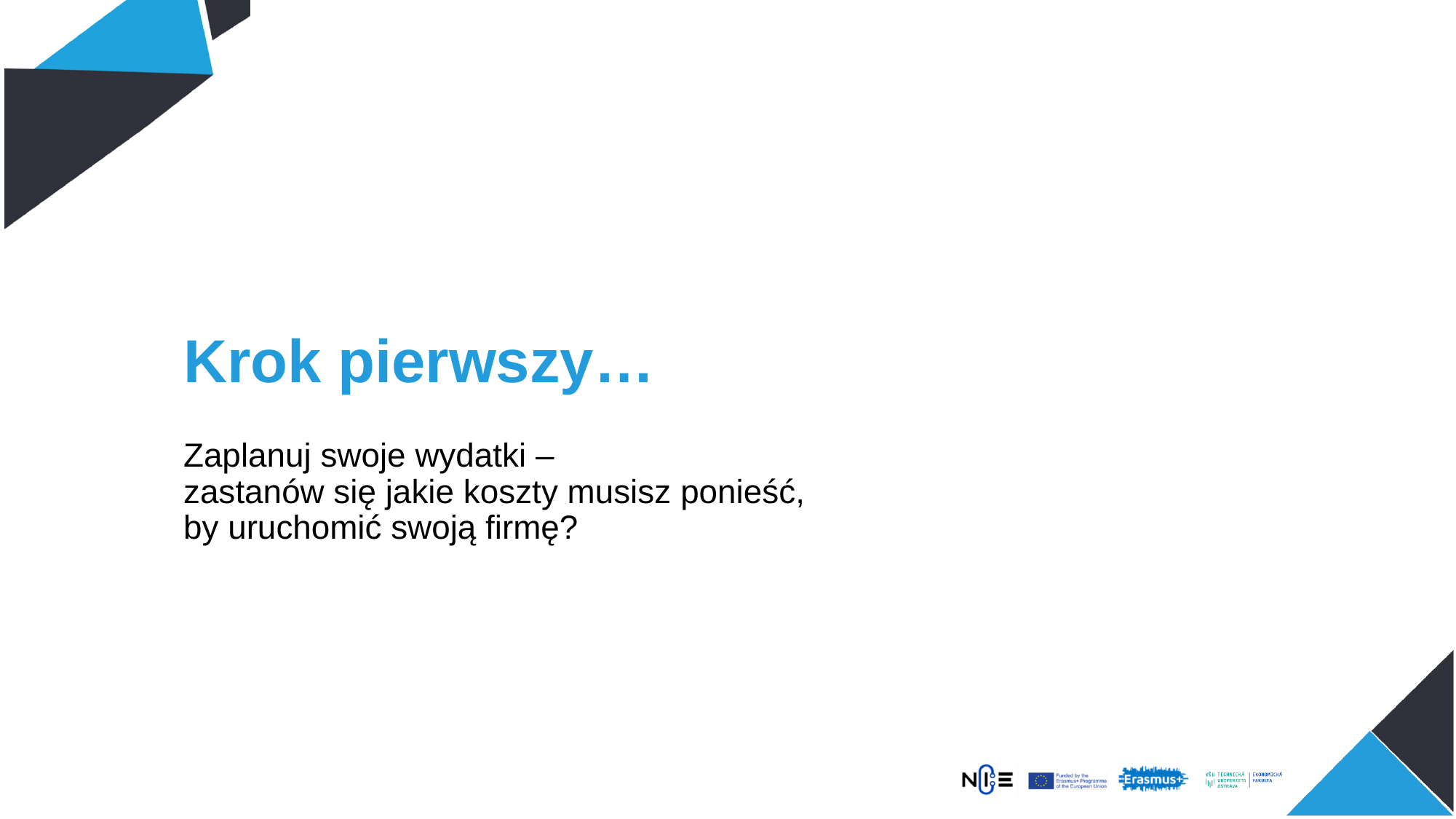

# Krok pierwszy…
Zaplanuj swoje wydatki –
zastanów się jakie koszty musisz ponieść,
by uruchomić swoją firmę?